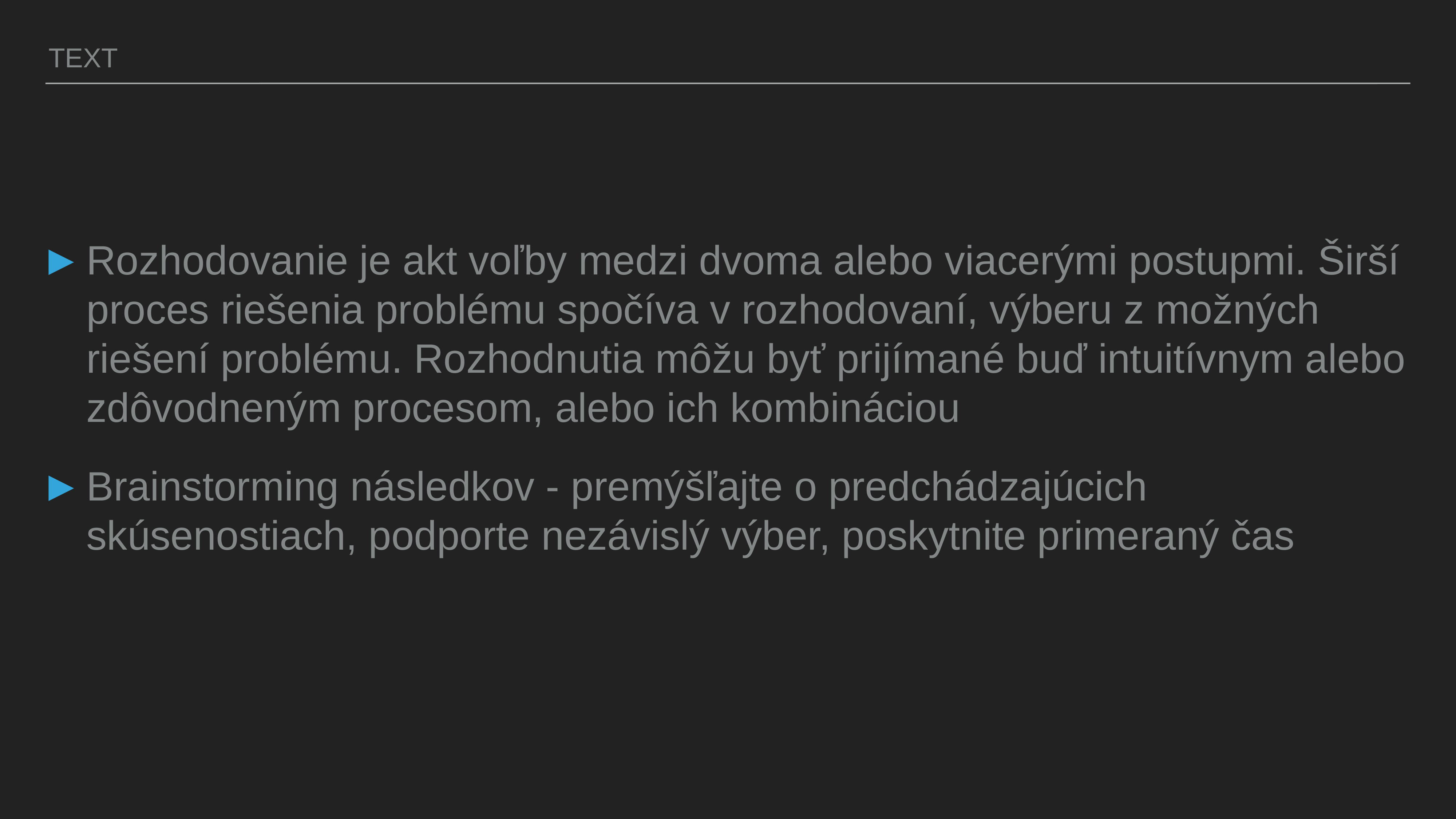

TEXT
Rozhodovanie je akt voľby medzi dvoma alebo viacerými postupmi. Širší proces riešenia problému spočíva v rozhodovaní, výberu z možných riešení problému. Rozhodnutia môžu byť prijímané buď intuitívnym alebo zdôvodneným procesom, alebo ich kombináciou
Brainstorming následkov - premýšľajte o predchádzajúcich skúsenostiach, podporte nezávislý výber, poskytnite primeraný čas